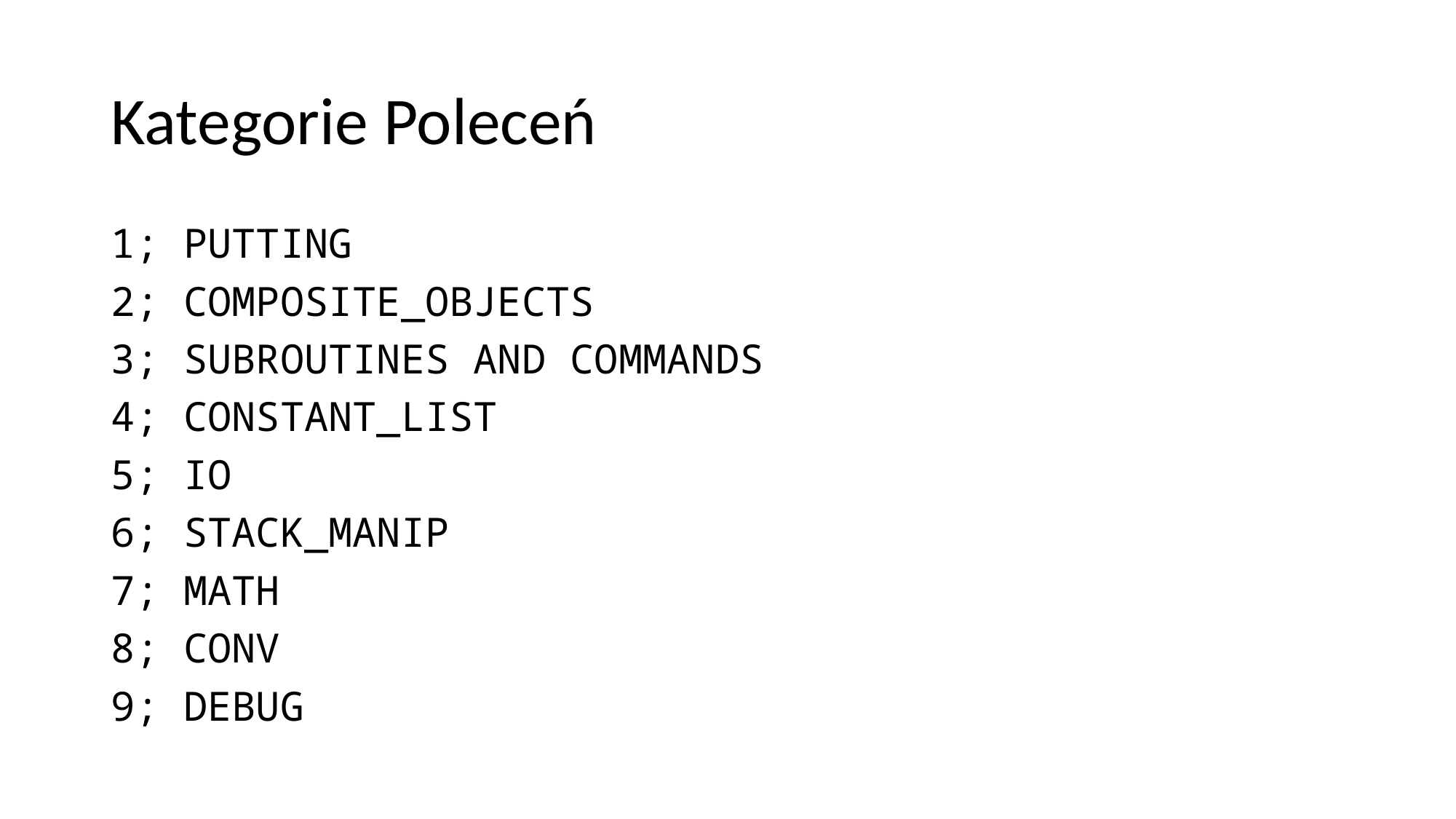

# Kategorie Poleceń
1; PUTTING
2; COMPOSITE_OBJECTS
3; SUBROUTINES AND COMMANDS
4; CONSTANT_LIST
5; IO
6; STACK_MANIP
7; MATH
8; CONV
9; DEBUG